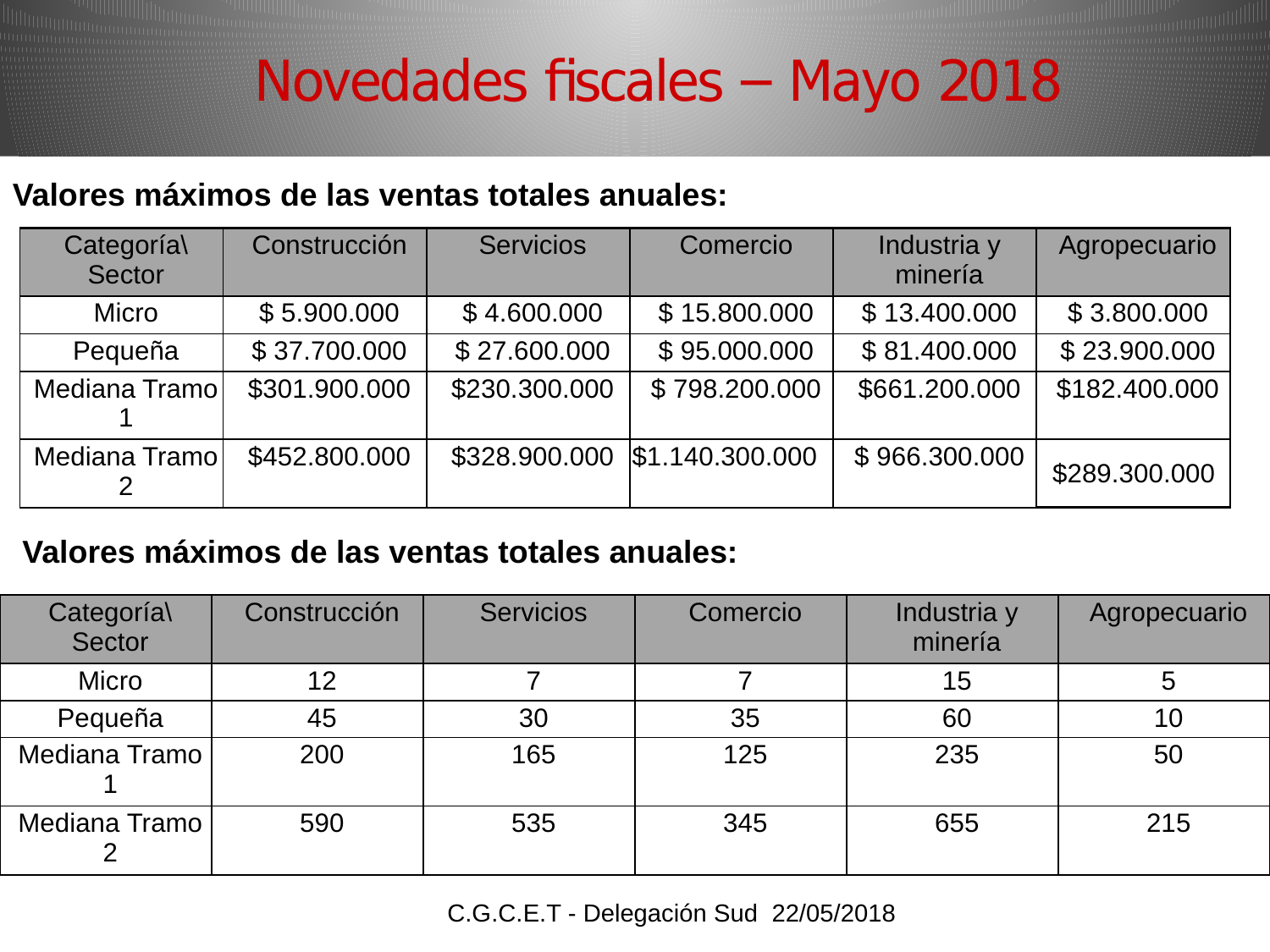

Novedades fiscales – Mayo 2018
Valores máximos de las ventas totales anuales:
| Categoría\Sector | Construcción | Servicios | Comercio | Industria y minería | Agropecuario |
| --- | --- | --- | --- | --- | --- |
| Micro | $ 5.900.000 | $ 4.600.000 | $ 15.800.000 | $ 13.400.000 | $ 3.800.000 |
| Pequeña | $ 37.700.000 | $ 27.600.000 | $ 95.000.000 | $ 81.400.000 | $ 23.900.000 |
| Mediana Tramo 1 | $301.900.000 | $230.300.000 | $ 798.200.000 | $661.200.000 | $182.400.000 |
| Mediana Tramo 2 | $452.800.000 | $328.900.000 | $1.140.300.000 | $ 966.300.000 | $289.300.000 |
Valores máximos de las ventas totales anuales:
| Categoría\Sector | Construcción | Servicios | Comercio | Industria y minería | Agropecuario |
| --- | --- | --- | --- | --- | --- |
| Micro | 12 | 7 | 7 | 15 | 5 |
| Pequeña | 45 | 30 | 35 | 60 | 10 |
| Mediana Tramo 1 | 200 | 165 | 125 | 235 | 50 |
| Mediana Tramo 2 | 590 | 535 | 345 | 655 | 215 |
C.G.C.E.T - Delegación Sud  22/05/2018